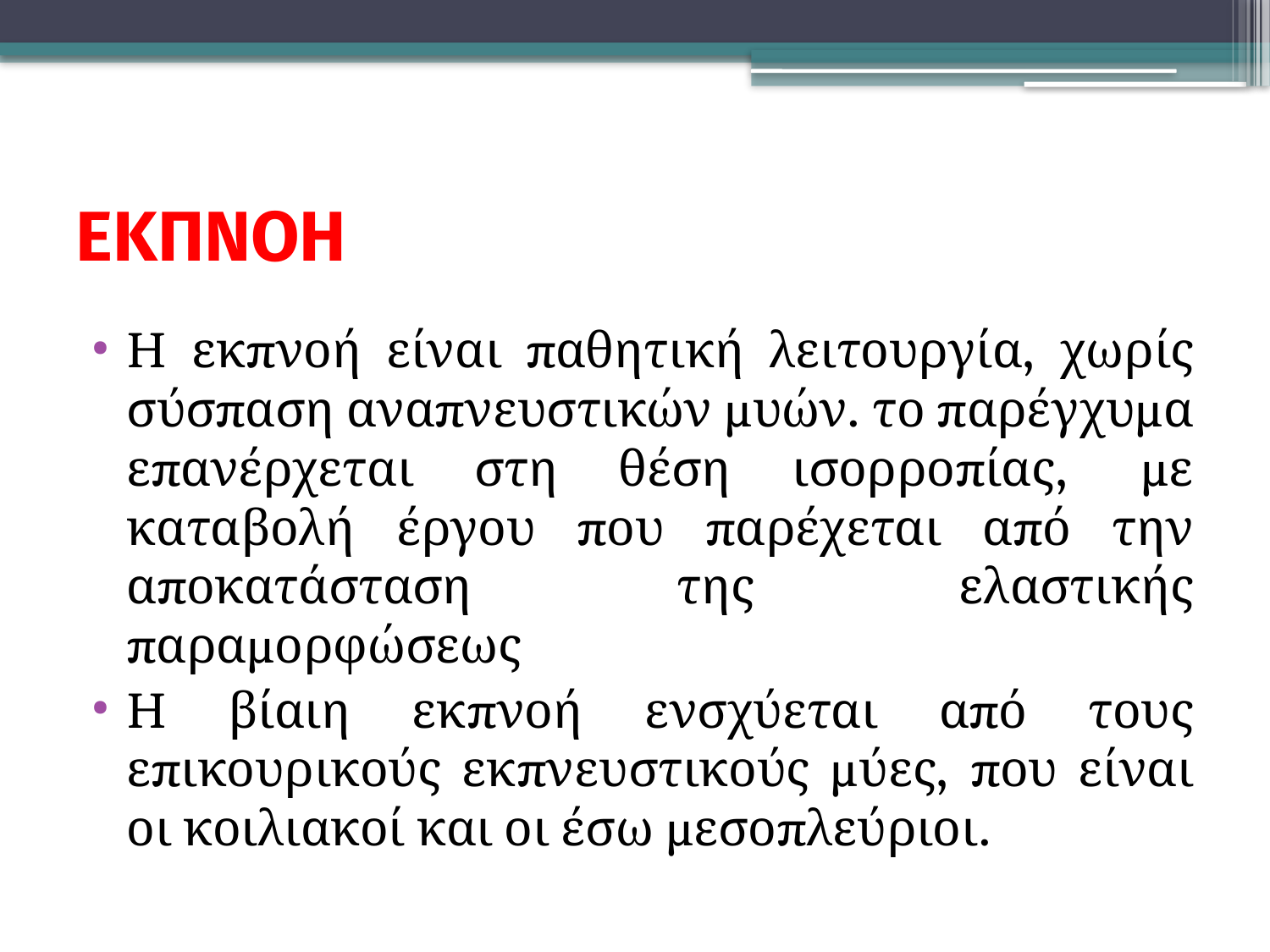

# ΕΚΠΝΟΗ
Η εκπνοή είναι παθητική λειτουργία, χωρίς σύσπαση αναπνευστικών μυών. το παρέγχυμα επανέρχεται στη θέση ισορροπίας,  με καταβολή έργου που παρέχεται από την αποκατάσταση της ελαστικής παραμορφώσεως
Η βίαιη εκπνοή ενσχύεται από τους επικουρικούς εκπνευστικούς μύες, που είναι οι κοιλιακοί και οι έσω μεσοπλεύριοι.